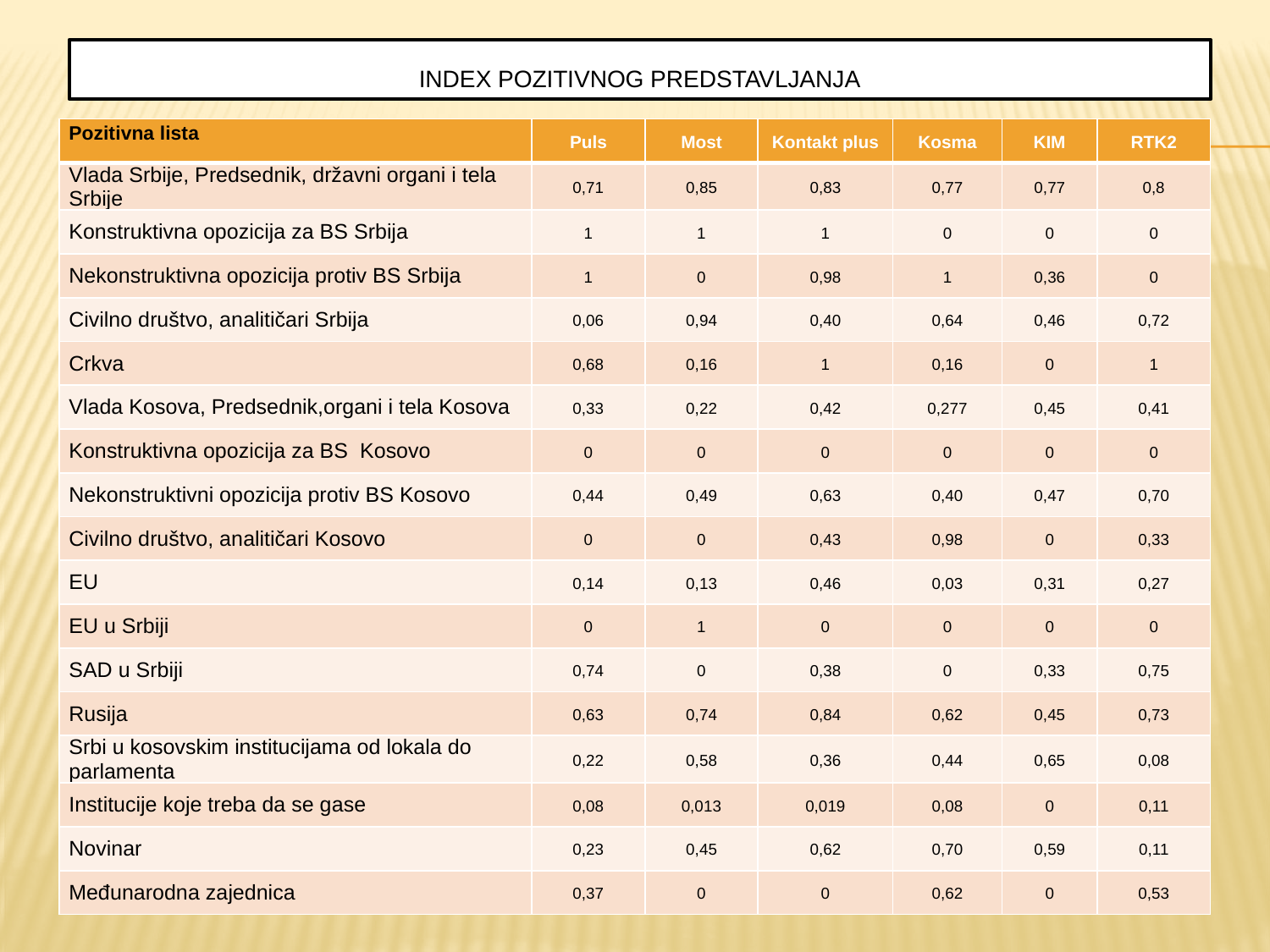

# index pozitivnog predstavljanja
| Pozitivna lista | Puls | Most | Kontakt plus | Kosma | KIM | RTK2 |
| --- | --- | --- | --- | --- | --- | --- |
| Vlada Srbije, Predsednik, državni organi i tela Srbije | 0,71 | 0,85 | 0,83 | 0,77 | 0,77 | 0,8 |
| Konstruktivna opozicija za BS Srbija | 1 | 1 | 1 | 0 | 0 | 0 |
| Nekonstruktivna opozicija protiv BS Srbija | 1 | 0 | 0,98 | 1 | 0,36 | 0 |
| Civilno društvo, analitičari Srbija | 0,06 | 0,94 | 0,40 | 0,64 | 0,46 | 0,72 |
| Crkva | 0,68 | 0,16 | 1 | 0,16 | 0 | 1 |
| Vlada Kosova, Predsednik,organi i tela Kosova | 0,33 | 0,22 | 0,42 | 0,277 | 0,45 | 0,41 |
| Konstruktivna opozicija za BS Kosovo | 0 | 0 | 0 | 0 | 0 | 0 |
| Nekonstruktivni opozicija protiv BS Kosovo | 0,44 | 0,49 | 0,63 | 0,40 | 0,47 | 0,70 |
| Civilno društvo, analitičari Kosovo | 0 | 0 | 0,43 | 0,98 | 0 | 0,33 |
| EU | 0,14 | 0,13 | 0,46 | 0,03 | 0,31 | 0,27 |
| EU u Srbiji | 0 | 1 | 0 | 0 | 0 | 0 |
| SAD u Srbiji | 0,74 | 0 | 0,38 | 0 | 0,33 | 0,75 |
| Rusija | 0,63 | 0,74 | 0,84 | 0,62 | 0,45 | 0,73 |
| Srbi u kosovskim institucijama od lokala do parlamenta | 0,22 | 0,58 | 0,36 | 0,44 | 0,65 | 0,08 |
| Institucije koje treba da se gase | 0,08 | 0,013 | 0,019 | 0,08 | 0 | 0,11 |
| Novinar | 0,23 | 0,45 | 0,62 | 0,70 | 0,59 | 0,11 |
| Međunarodna zajednica | 0,37 | 0 | 0 | 0,62 | 0 | 0,53 |